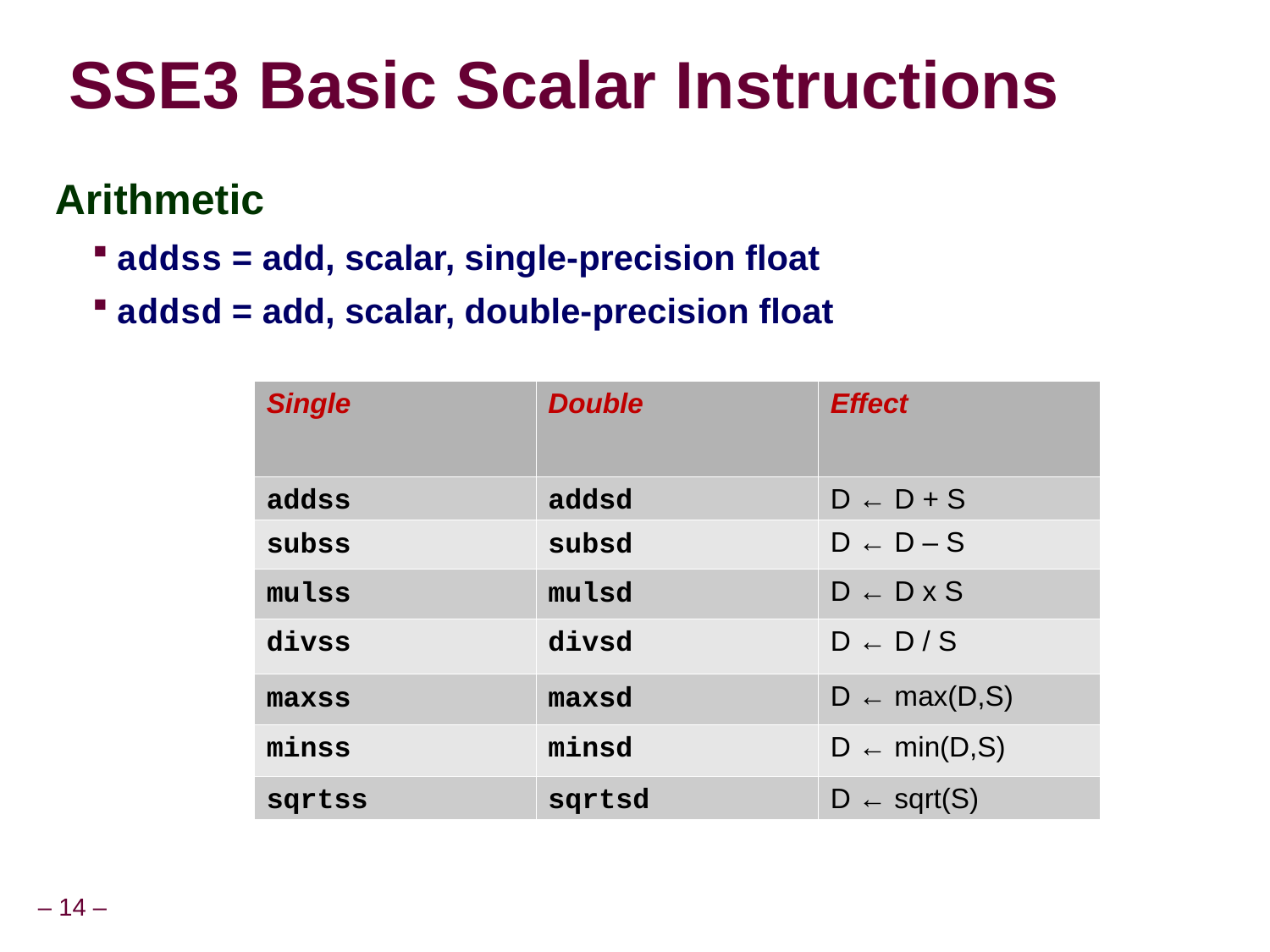

# SSE3 Basic Scalar Instructions
Arithmetic
addss = add, scalar, single-precision float
addsd = add, scalar, double-precision float
| Single | Double | Effect |
| --- | --- | --- |
| addss | addsd | D ← D + S |
| subss | subsd | D ← D – S |
| mulss | mulsd | D ← D x S |
| divss | divsd | D ← D / S |
| maxss | maxsd | D ← max(D,S) |
| minss | minsd | D ← min(D,S) |
| sqrtss | sqrtsd | D ← sqrt(S) |